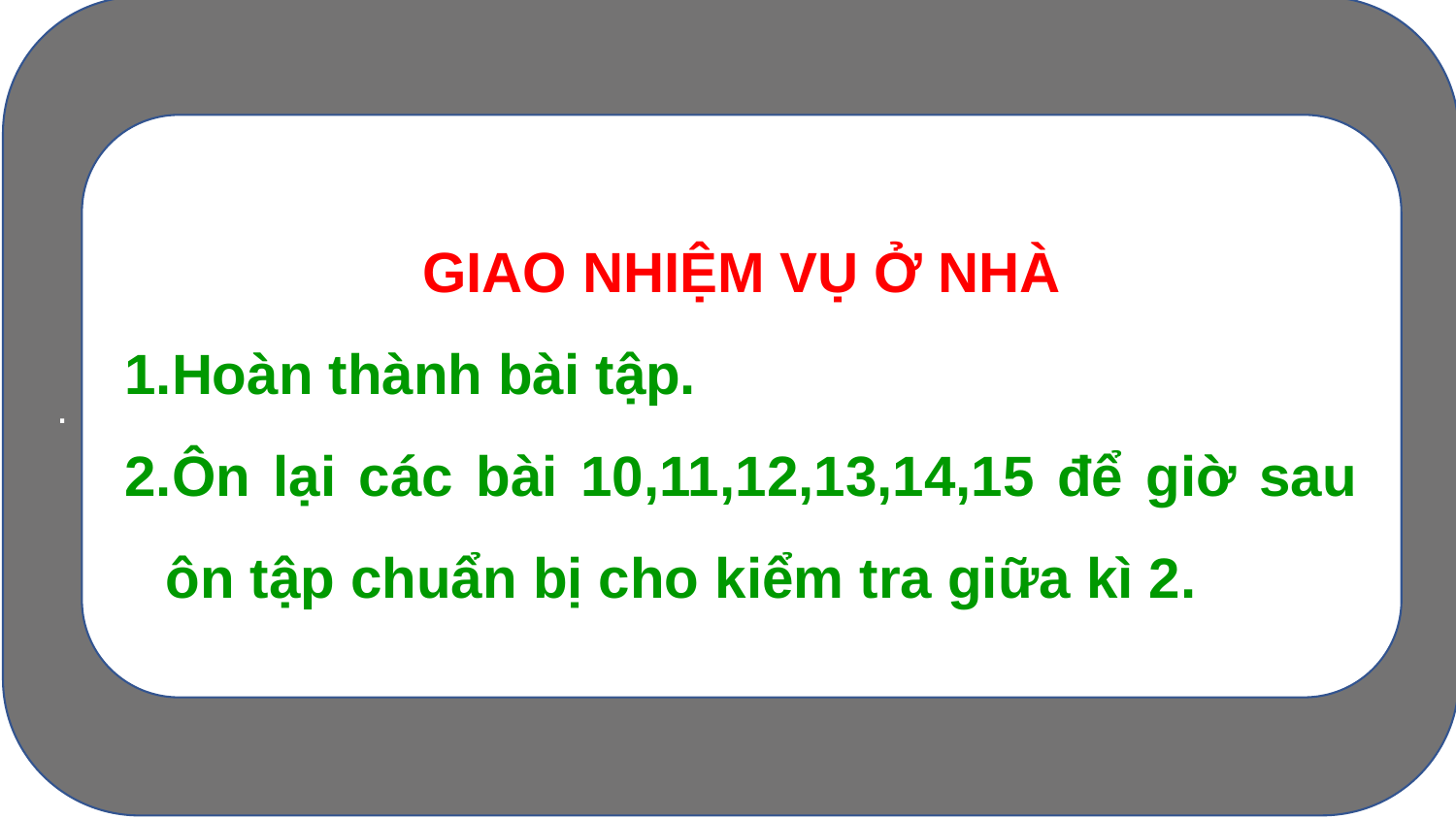

.
GIAO NHIỆM VỤ Ở NHÀ
Hoàn thành bài tập.
Ôn lại các bài 10,11,12,13,14,15 để giờ sau ôn tập chuẩn bị cho kiểm tra giữa kì 2.